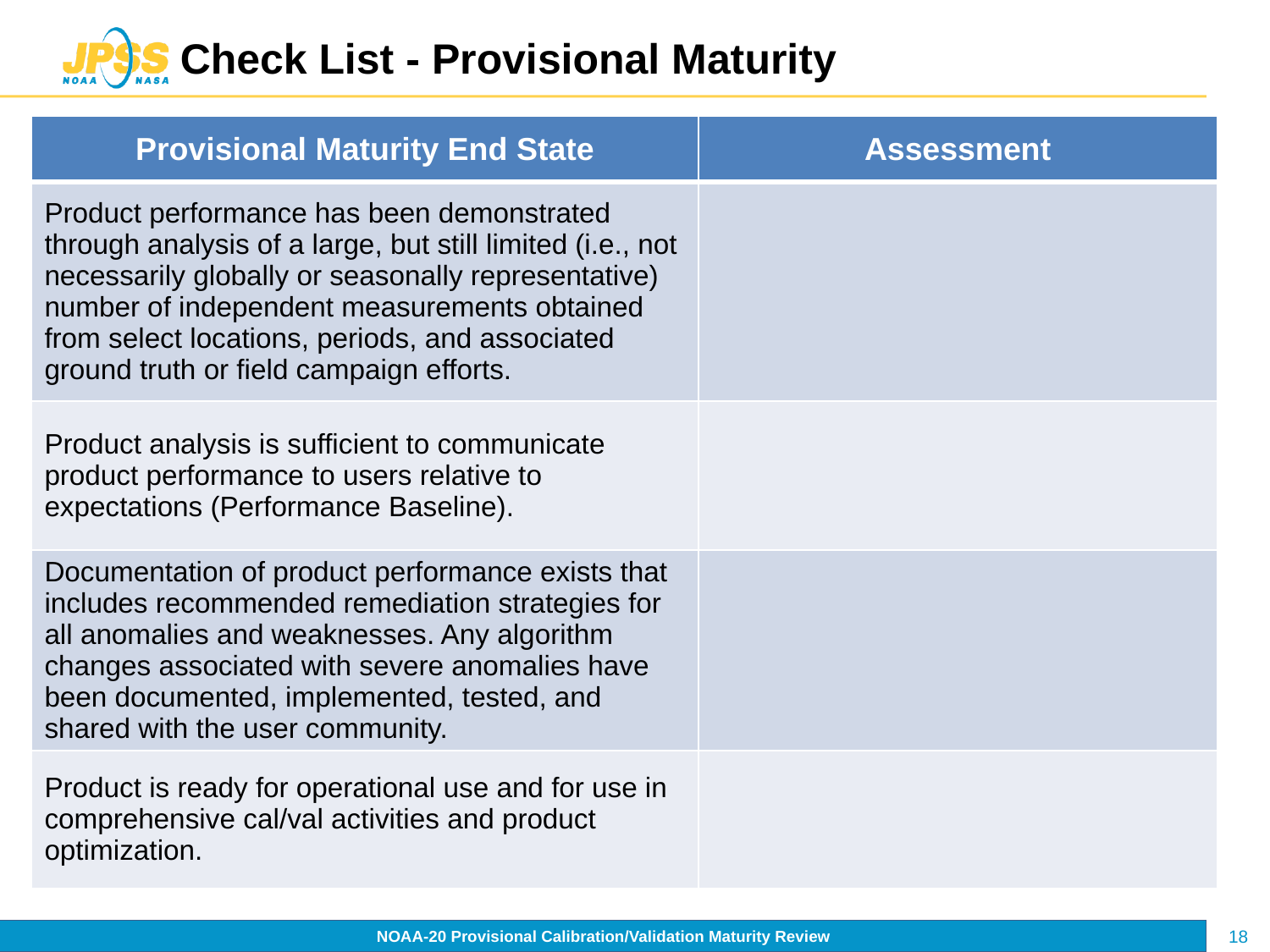

# Check List - Provisional Maturity
| Provisional Maturity End State | Assessment |
| --- | --- |
| Product performance has been demonstrated through analysis of a large, but still limited (i.e., not necessarily globally or seasonally representative) number of independent measurements obtained from select locations, periods, and associated ground truth or field campaign efforts. |  |
| Product analysis is sufficient to communicate product performance to users relative to expectations (Performance Baseline). |  |
| Documentation of product performance exists that includes recommended remediation strategies for all anomalies and weaknesses. Any algorithm changes associated with severe anomalies have been documented, implemented, tested, and shared with the user community. |  |
| Product is ready for operational use and for use in comprehensive cal/val activities and product optimization. |  |